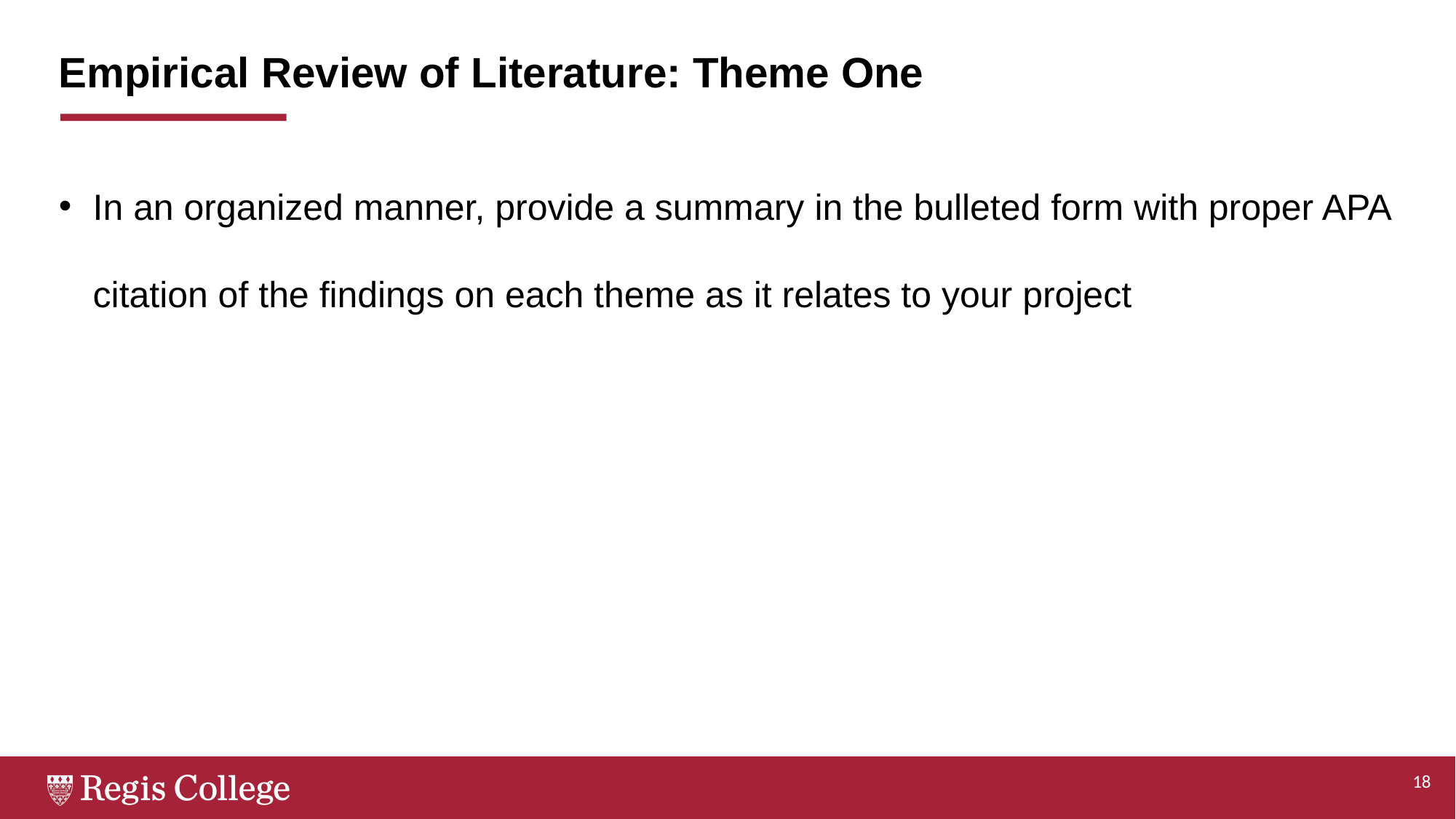

# Empirical Review of Literature: Theme One

In an organized manner, provide a summary in the bulleted form with proper APA citation of the findings on each theme as it relates to your project
18